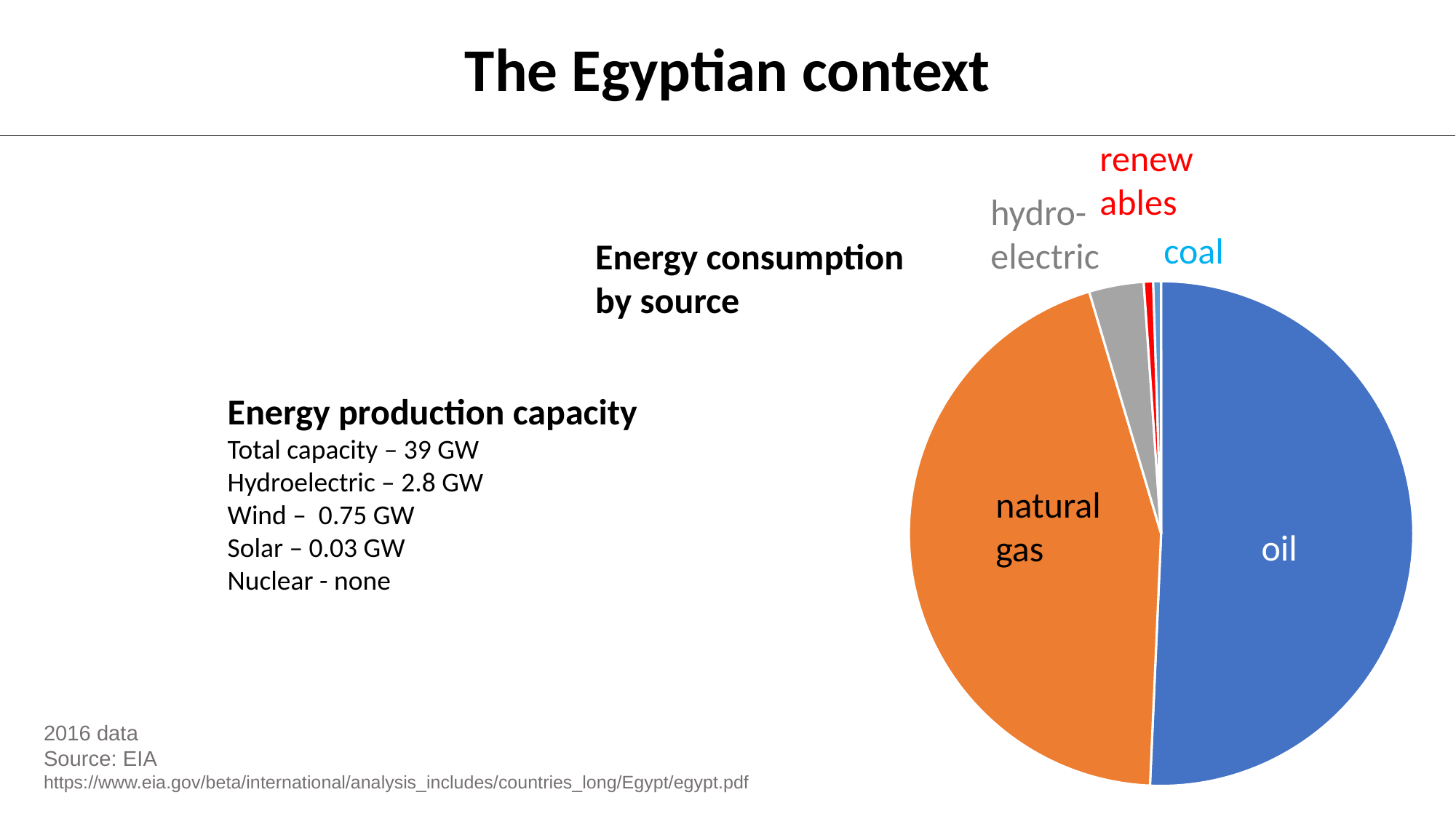

CHEM 512: Heterogeneous catalysis
# The Egyptian context
renewables
hydro-electric
coal
Energy consumption by source

### Chart

| Category | Sales |
|---|---|
| oil | 50.7 |
| natural gas | 44.7 |
| hydroelectric | 3.5 |
| renewables | 0.6 |
| coal | 0.5 |
Energy production capacity
Total capacity – 39 GW
Hydroelectric – 2.8 GW
Wind –  0.75 GW
Solar – 0.03 GW
Nuclear - none
natural
gas
oil
2016 data
Source: EIA
https://www.eia.gov/beta/international/analysis_includes/countries_long/Egypt/egypt.pdf